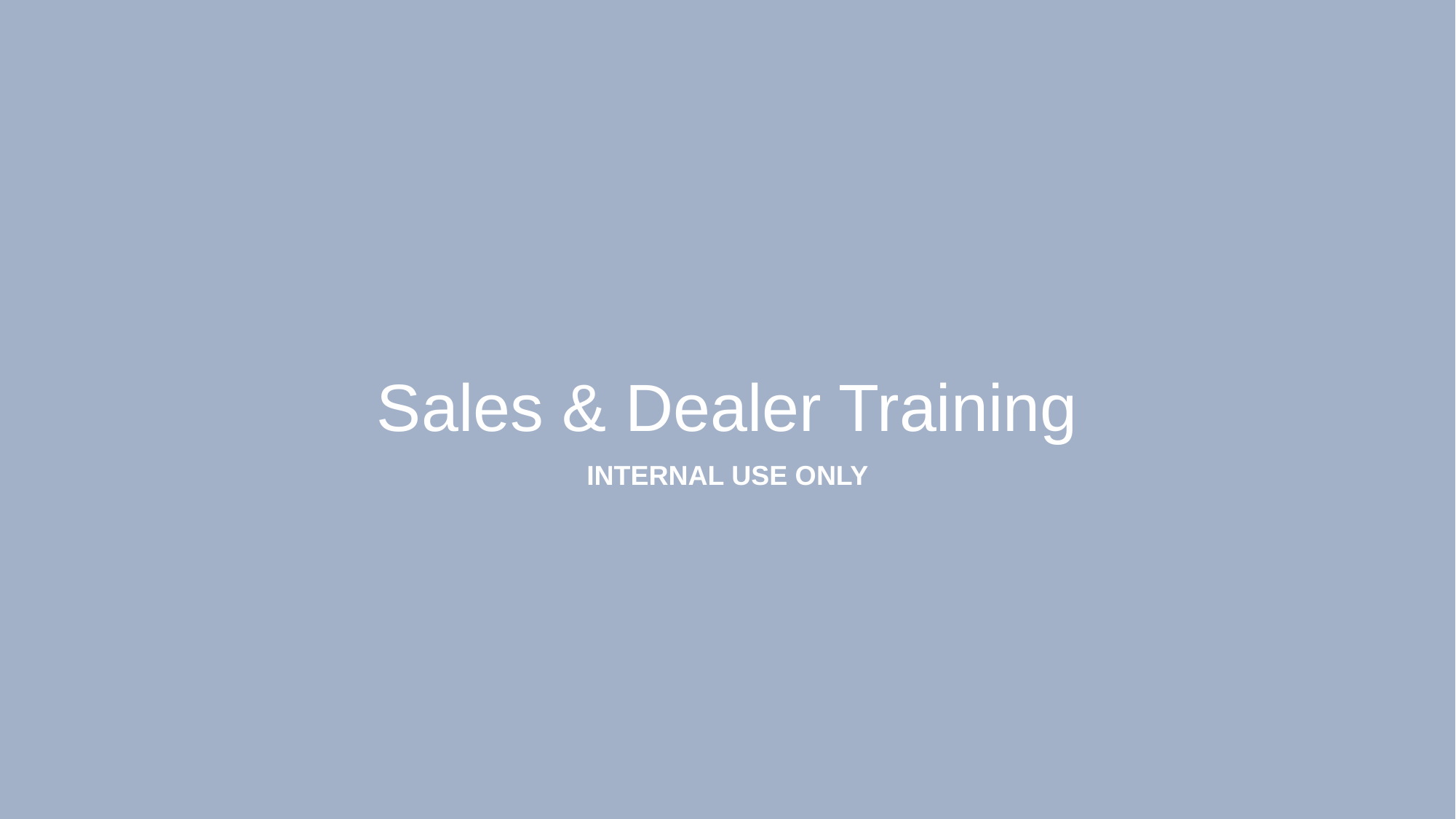

Sales & Dealer Training
INTERNAL USE ONLY